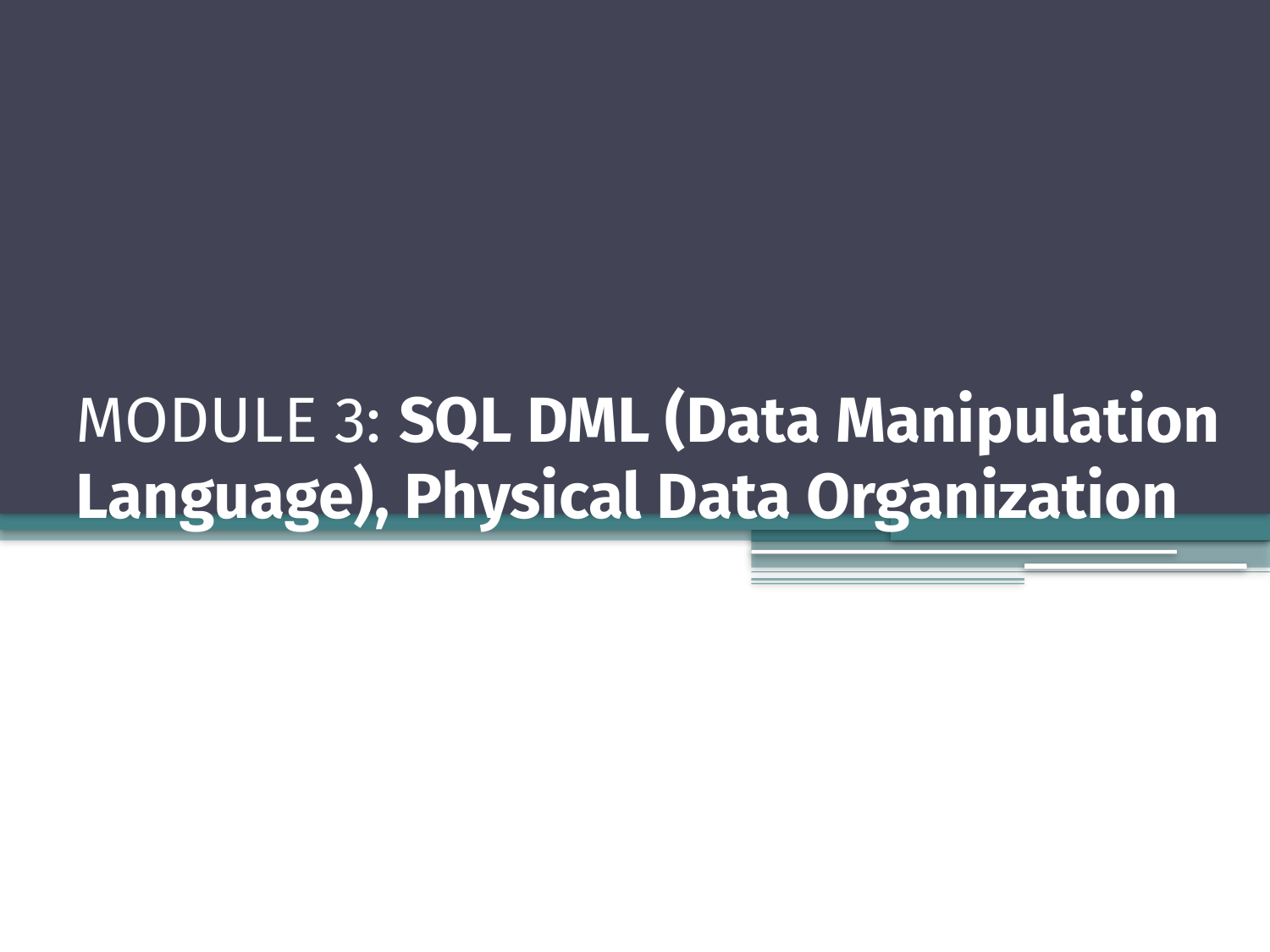

# MODULE 3: SQL DML (Data Manipulation Language), Physical Data Organization